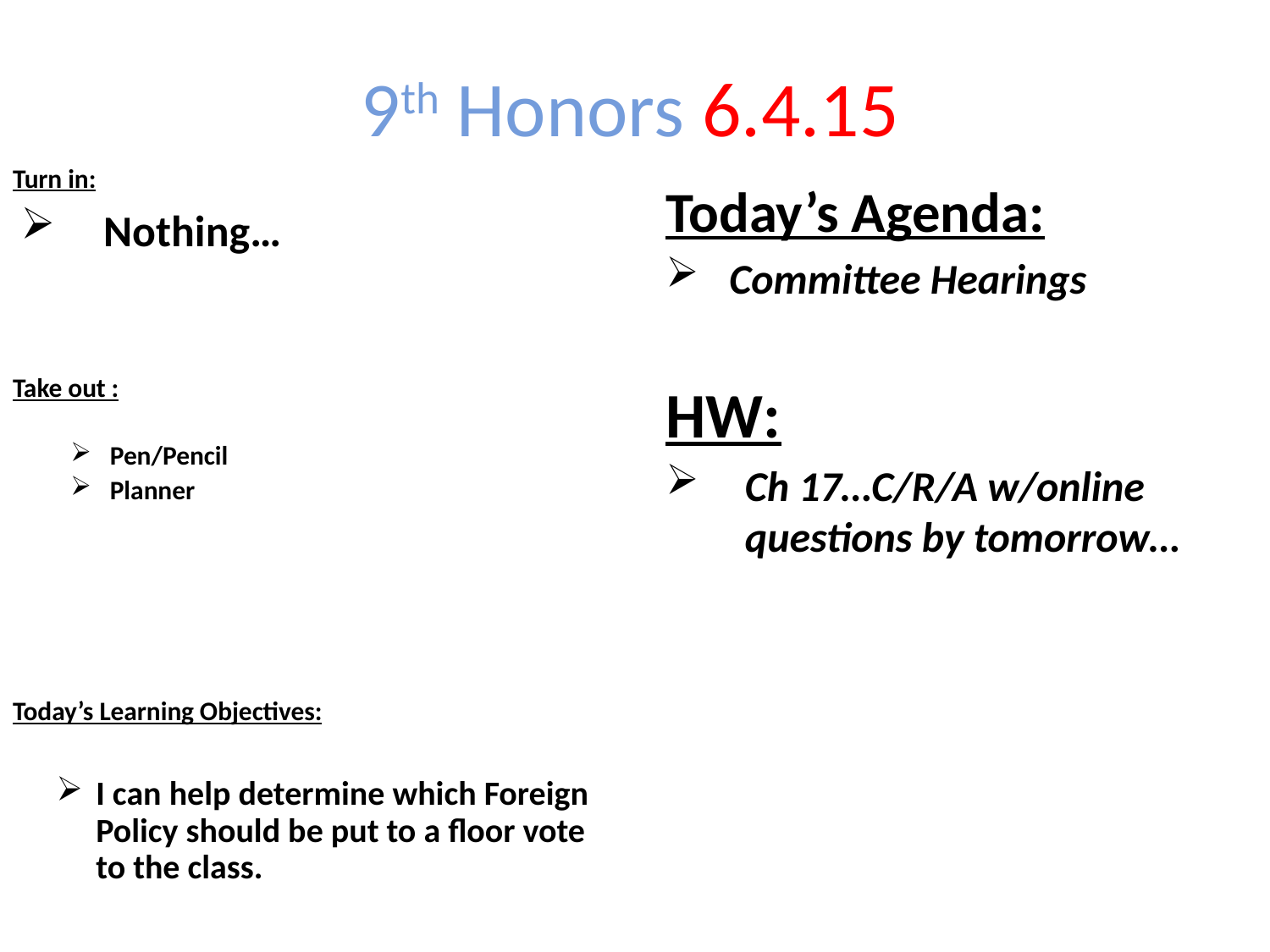

9th Honors 6.4.15
Turn in:
Nothing…

Take out :

Pen/Pencil
Planner

Today’s Learning Objectives:

I can help determine which Foreign Policy should be put to a floor vote to the class.

Today’s Agenda:
Committee Hearings

HW:
Ch 17…C/R/A w/online questions by tomorrow…